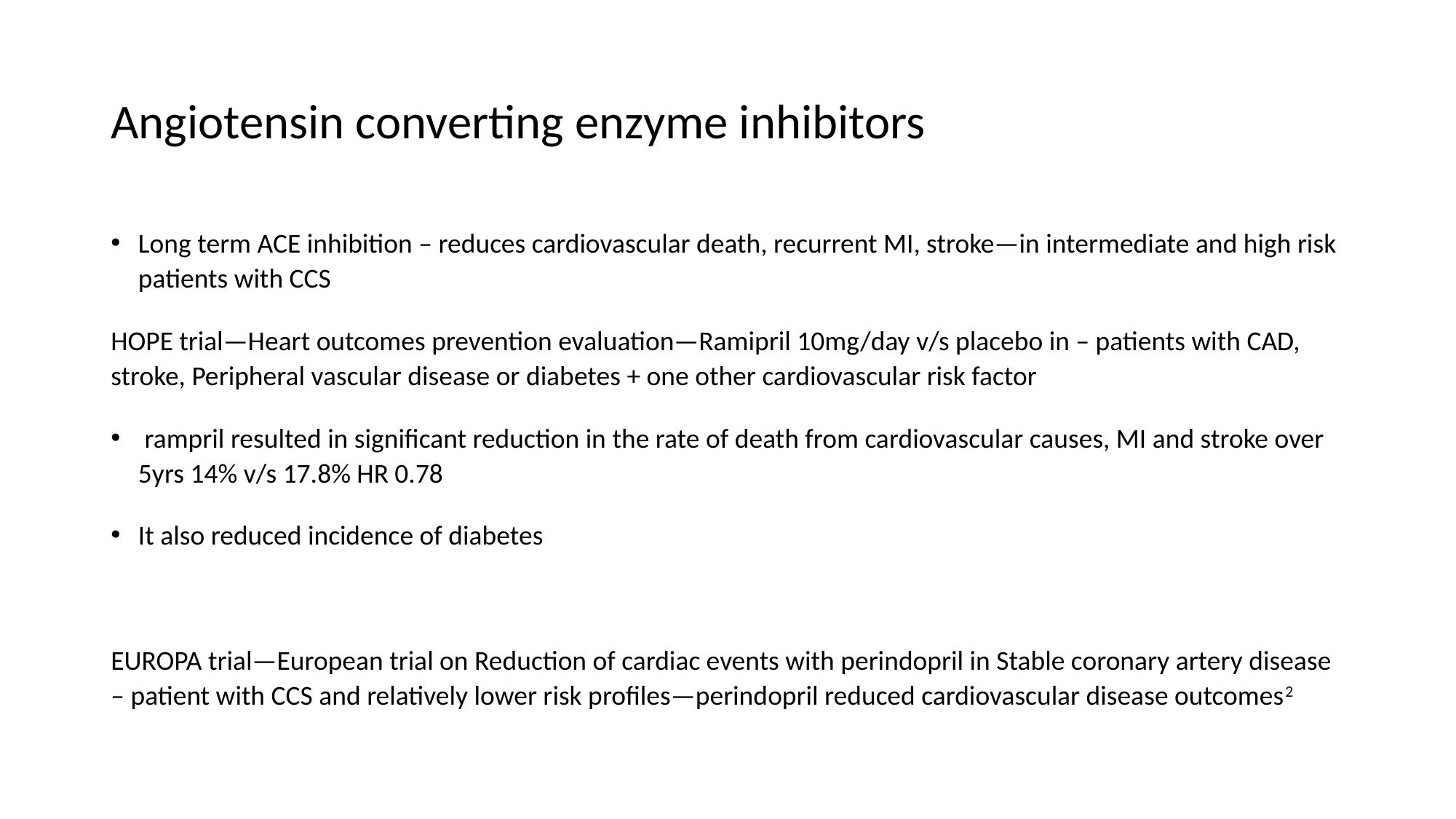

# Angiotensin converting enzyme inhibitors
Long term ACE inhibition – reduces cardiovascular death, recurrent MI, stroke—in intermediate and high risk patients with CCS
HOPE trial—Heart outcomes prevention evaluation—Ramipril 10mg/day v/s placebo in – patients with CAD, stroke, Peripheral vascular disease or diabetes + one other cardiovascular risk factor
 rampril resulted in significant reduction in the rate of death from cardiovascular causes, MI and stroke over 5yrs 14% v/s 17.8% HR 0.78
It also reduced incidence of diabetes

EUROPA trial—European trial on Reduction of cardiac events with perindopril in Stable coronary artery disease – patient with CCS and relatively lower risk profiles—perindopril reduced cardiovascular disease outcomes2